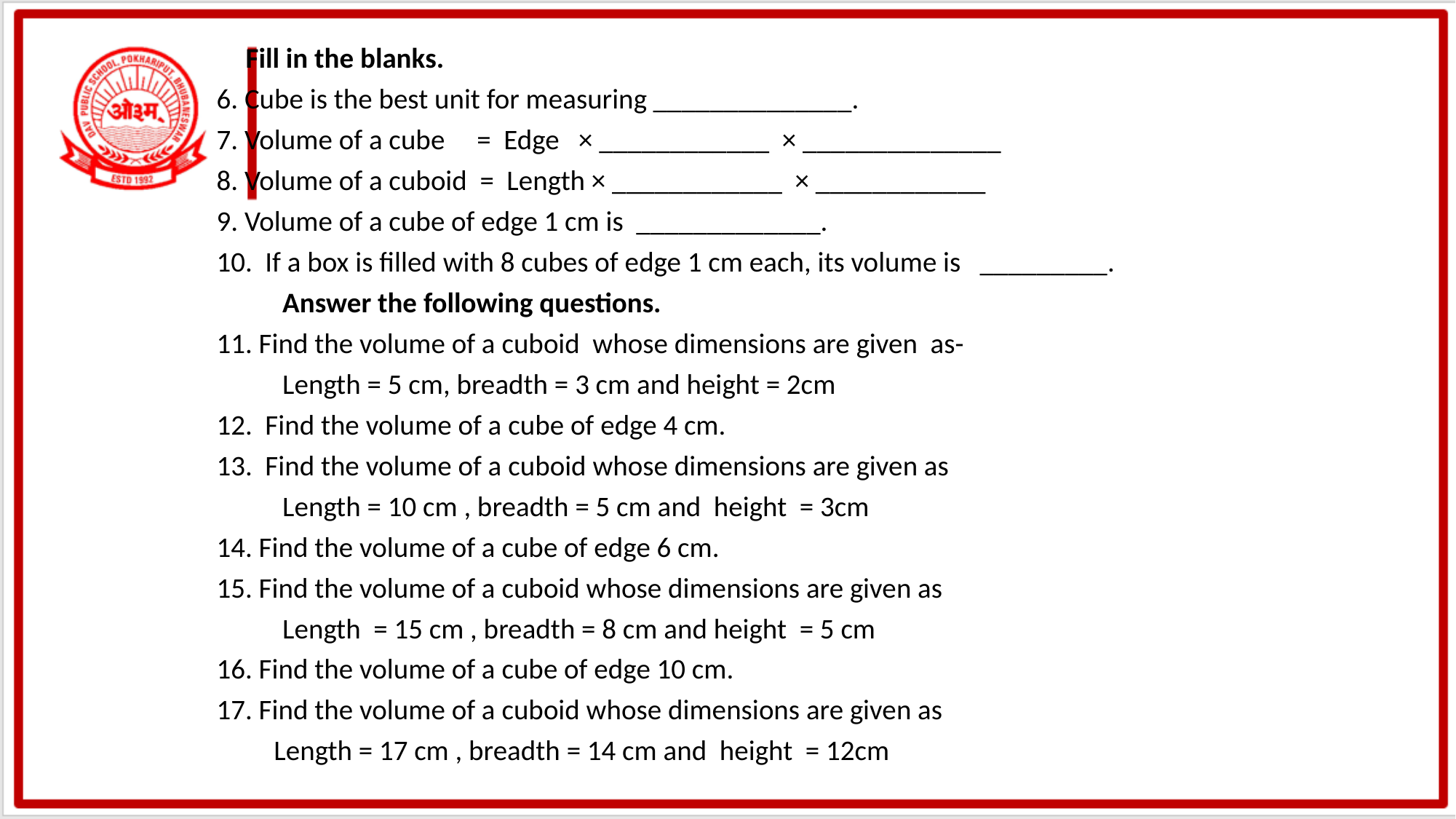

Fill in the blanks.
6. Cube is the best unit for measuring ______________.
7. Volume of a cube     =  Edge   × ____________  × ______________
8. Volume of a cuboid  =  Length × ____________  × ____________
9. Volume of a cube of edge 1 cm is  _____________.
10.  If a box is filled with 8 cubes of edge 1 cm each, its volume is   _________.
	Answer the following questions.
11. Find the volume of a cuboid  whose dimensions are given  as-
	Length = 5 cm, breadth = 3 cm and height = 2cm
12.  Find the volume of a cube of edge 4 cm.
13.  Find the volume of a cuboid whose dimensions are given as
	Length = 10 cm , breadth = 5 cm and  height  = 3cm
14. Find the volume of a cube of edge 6 cm.
15. Find the volume of a cuboid whose dimensions are given as
	Length  = 15 cm , breadth = 8 cm and height  = 5 cm
16. Find the volume of a cube of edge 10 cm.
17. Find the volume of a cuboid whose dimensions are given as
         Length = 17 cm , breadth = 14 cm and  height  = 12cm